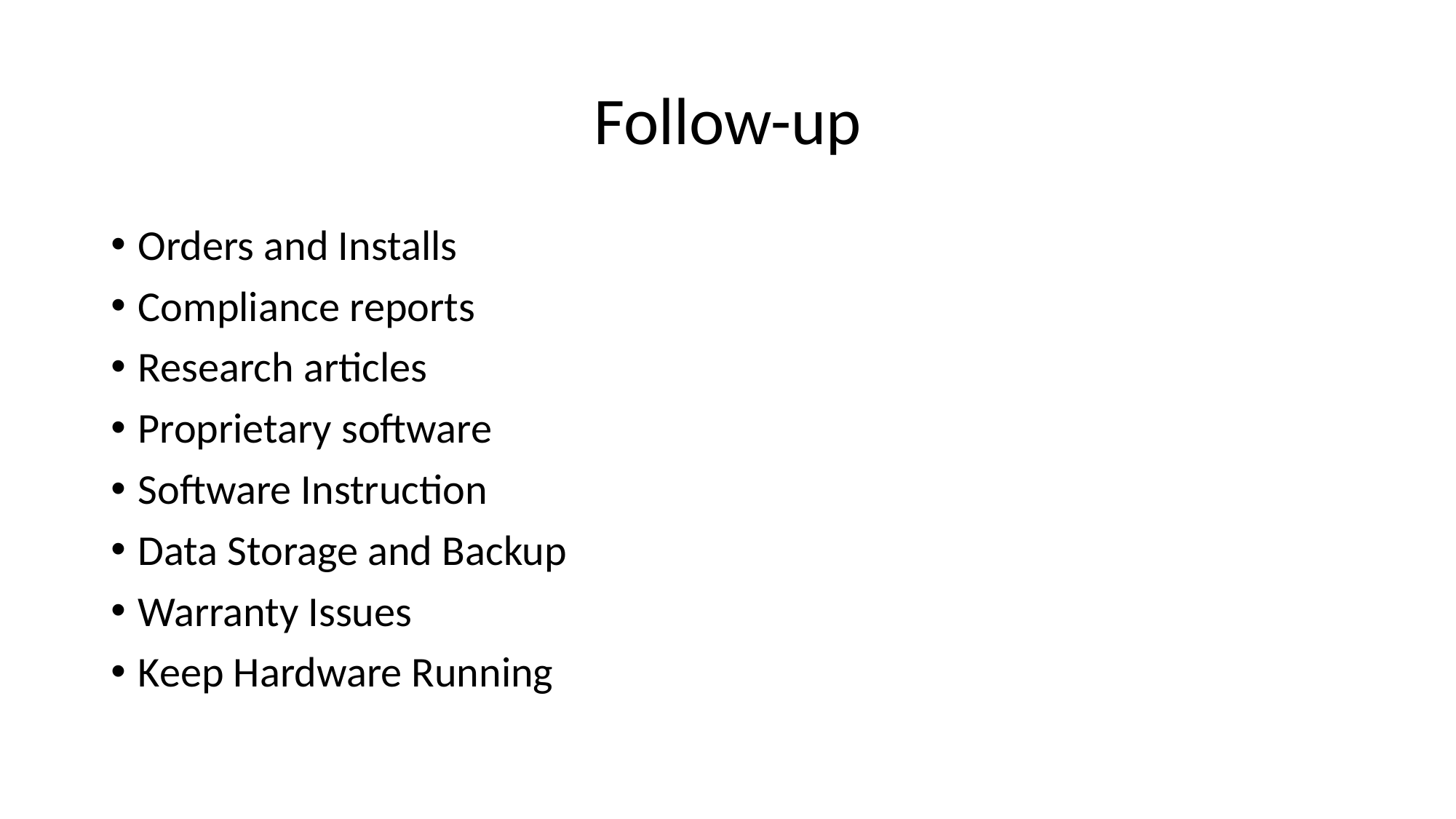

# Follow-up
Orders and Installs
Compliance reports
Research articles
Proprietary software
Software Instruction
Data Storage and Backup
Warranty Issues
Keep Hardware Running